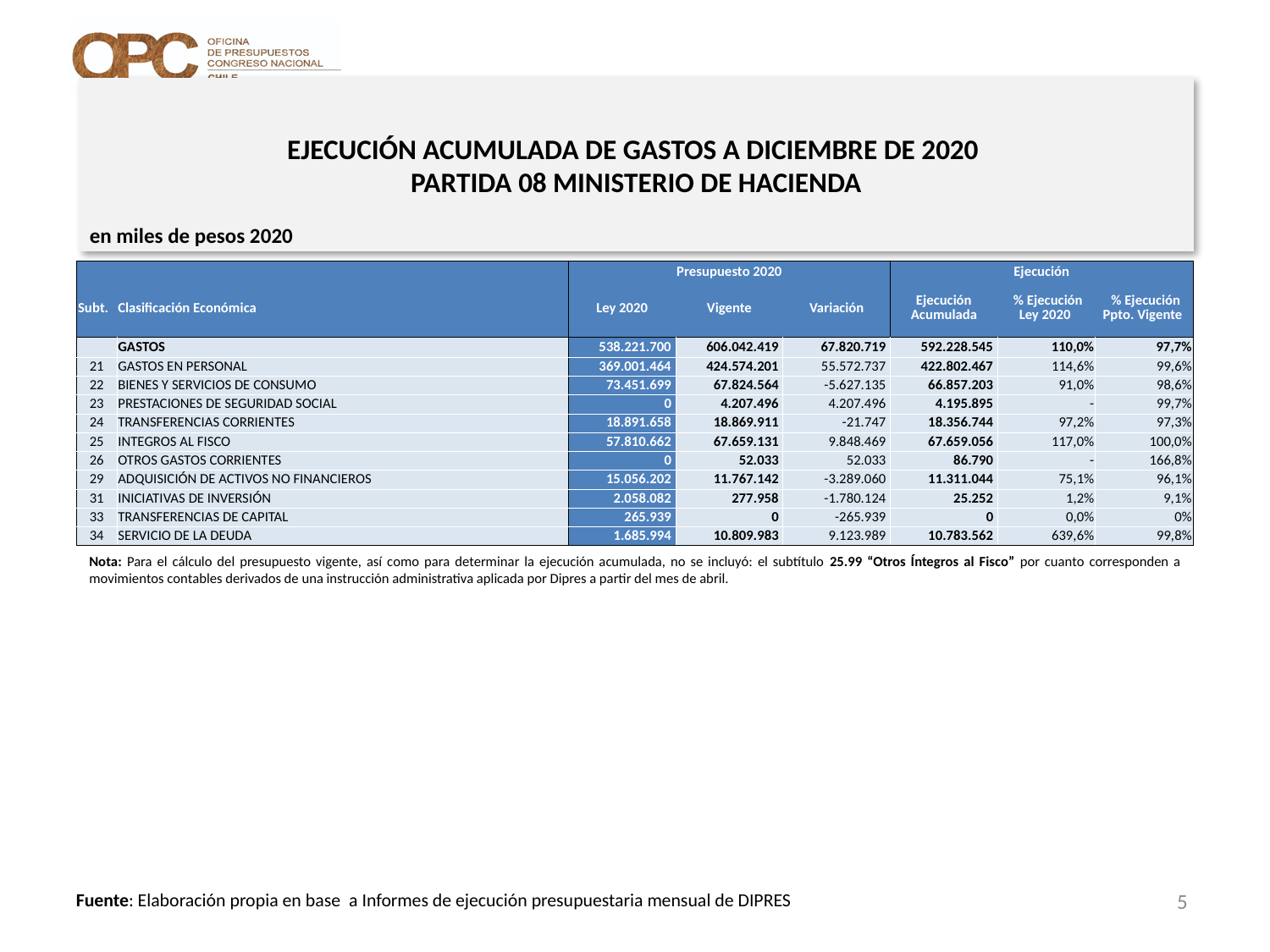

# EJECUCIÓN ACUMULADA DE GASTOS A DICIEMBRE DE 2020 PARTIDA 08 MINISTERIO DE HACIENDA
en miles de pesos 2020
|  |  | Presupuesto 2020 |  |  | Ejecución |  |  |
| --- | --- | --- | --- | --- | --- | --- | --- |
| Subt. | Clasificación Económica | Ley 2020 | Vigente | Variación | Ejecución Acumulada | % Ejecución Ley 2020 | % Ejecución Ppto. Vigente |
|  | GASTOS | 538.221.700 | 606.042.419 | 67.820.719 | 592.228.545 | 110,0% | 97,7% |
| 21 | GASTOS EN PERSONAL | 369.001.464 | 424.574.201 | 55.572.737 | 422.802.467 | 114,6% | 99,6% |
| 22 | BIENES Y SERVICIOS DE CONSUMO | 73.451.699 | 67.824.564 | -5.627.135 | 66.857.203 | 91,0% | 98,6% |
| 23 | PRESTACIONES DE SEGURIDAD SOCIAL | 0 | 4.207.496 | 4.207.496 | 4.195.895 | - | 99,7% |
| 24 | TRANSFERENCIAS CORRIENTES | 18.891.658 | 18.869.911 | -21.747 | 18.356.744 | 97,2% | 97,3% |
| 25 | INTEGROS AL FISCO | 57.810.662 | 67.659.131 | 9.848.469 | 67.659.056 | 117,0% | 100,0% |
| 26 | OTROS GASTOS CORRIENTES | 0 | 52.033 | 52.033 | 86.790 | - | 166,8% |
| 29 | ADQUISICIÓN DE ACTIVOS NO FINANCIEROS | 15.056.202 | 11.767.142 | -3.289.060 | 11.311.044 | 75,1% | 96,1% |
| 31 | INICIATIVAS DE INVERSIÓN | 2.058.082 | 277.958 | -1.780.124 | 25.252 | 1,2% | 9,1% |
| 33 | TRANSFERENCIAS DE CAPITAL | 265.939 | 0 | -265.939 | 0 | 0,0% | 0% |
| 34 | SERVICIO DE LA DEUDA | 1.685.994 | 10.809.983 | 9.123.989 | 10.783.562 | 639,6% | 99,8% |
Nota: Para el cálculo del presupuesto vigente, así como para determinar la ejecución acumulada, no se incluyó: el subtítulo 25.99 “Otros Íntegros al Fisco” por cuanto corresponden a movimientos contables derivados de una instrucción administrativa aplicada por Dipres a partir del mes de abril.
5